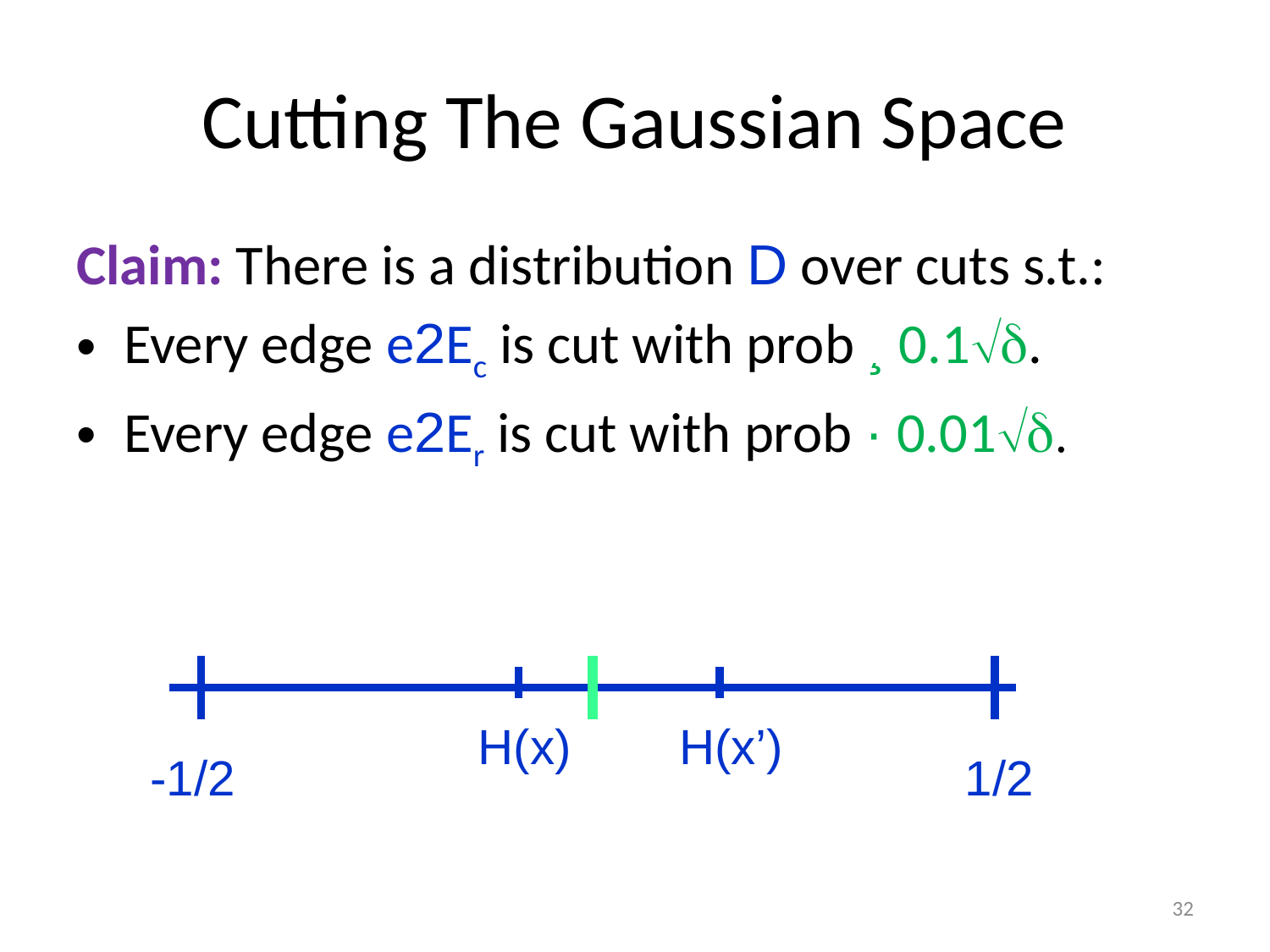

# Cutting The Gaussian Space
Claim: There is a distribution D over cuts s.t.:
Every edge e2Ec is cut with prob ¸ 0.1√δ.
Every edge e2Er is cut with prob · 0.01√δ.
H(x)
H(x’)
-1/2
1/2
32